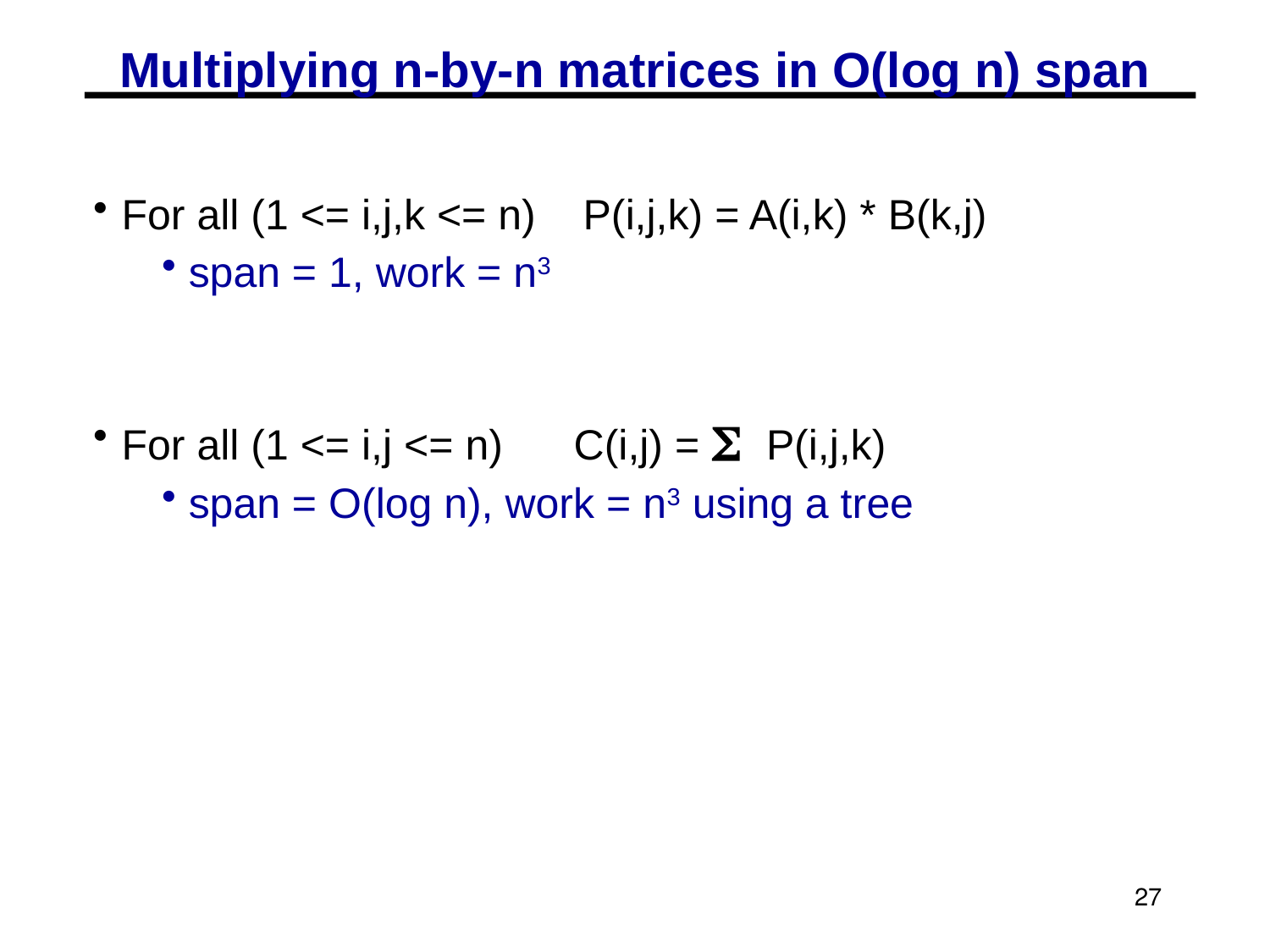

# Multiplying n-by-n matrices in O(log n) span

For all (1 <= i,j,k <= n)    P(i,j,k) = A(i,k) * B(k,j)
span = 1, work = n3

For all (1 <= i,j <= n)      C(i,j) = Σ P(i,j,k)
span = O(log n), work = n3 using a tree
27